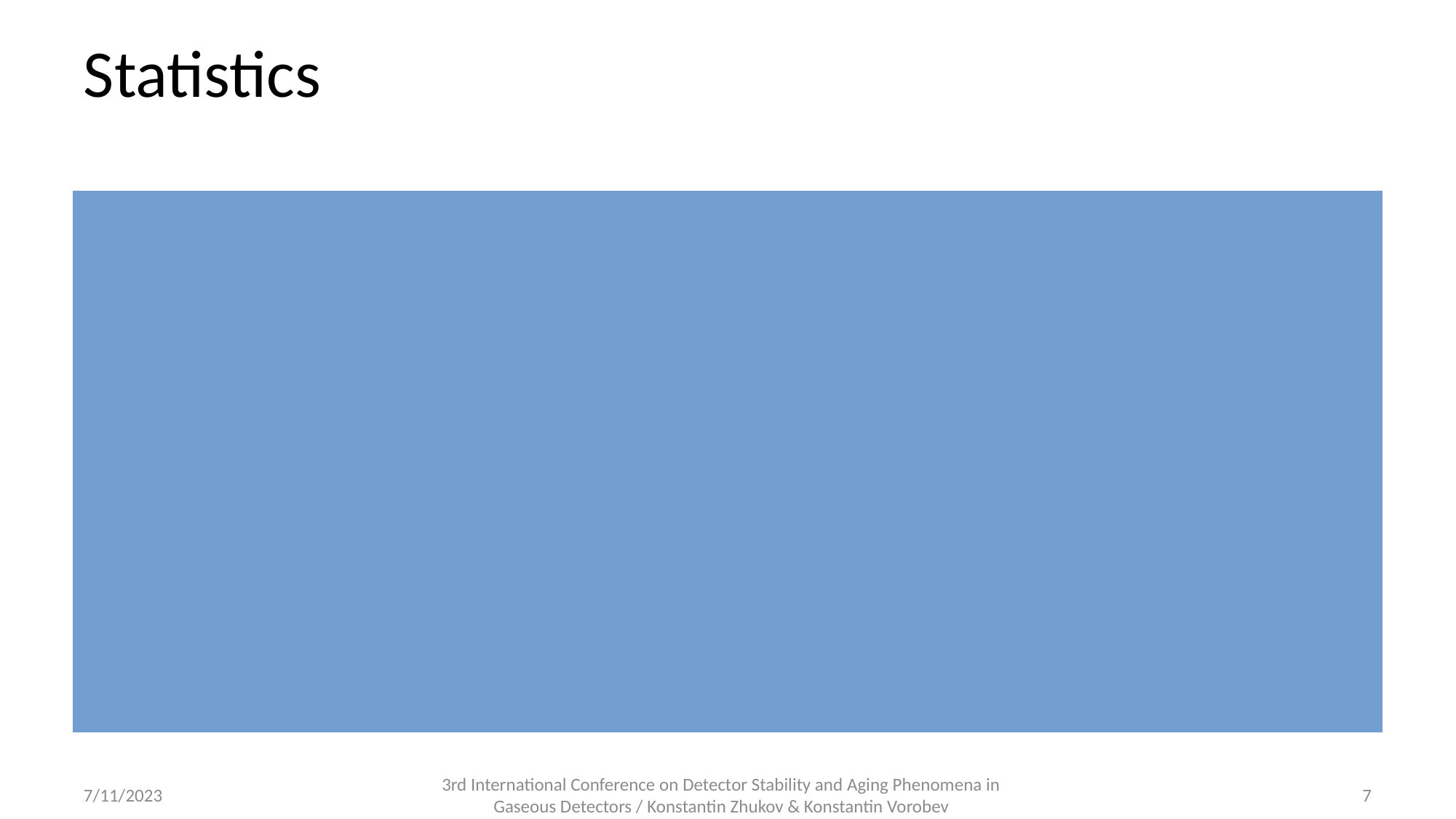

# Statistics
Max capacity of the setup is test of 5 gas components in 14 days
Each year we have about 60 samples tested
1% of the samples were rejected because of ageing. Sometimes cleaning of the sample helps, sometimes it is enough to flush well the component before the test
No investigation is going on the setup. Just testing of ageing effect yes/no
This year we tested 35 samples by now
All files stored on our PC. Copy of reports we sent to the CERN gas group. The plan is to have a database accessible on web.

7/11/2023
3rd International Conference on Detector Stability and Aging Phenomena in Gaseous Detectors / Konstantin Zhukov & Konstantin Vorobev
7